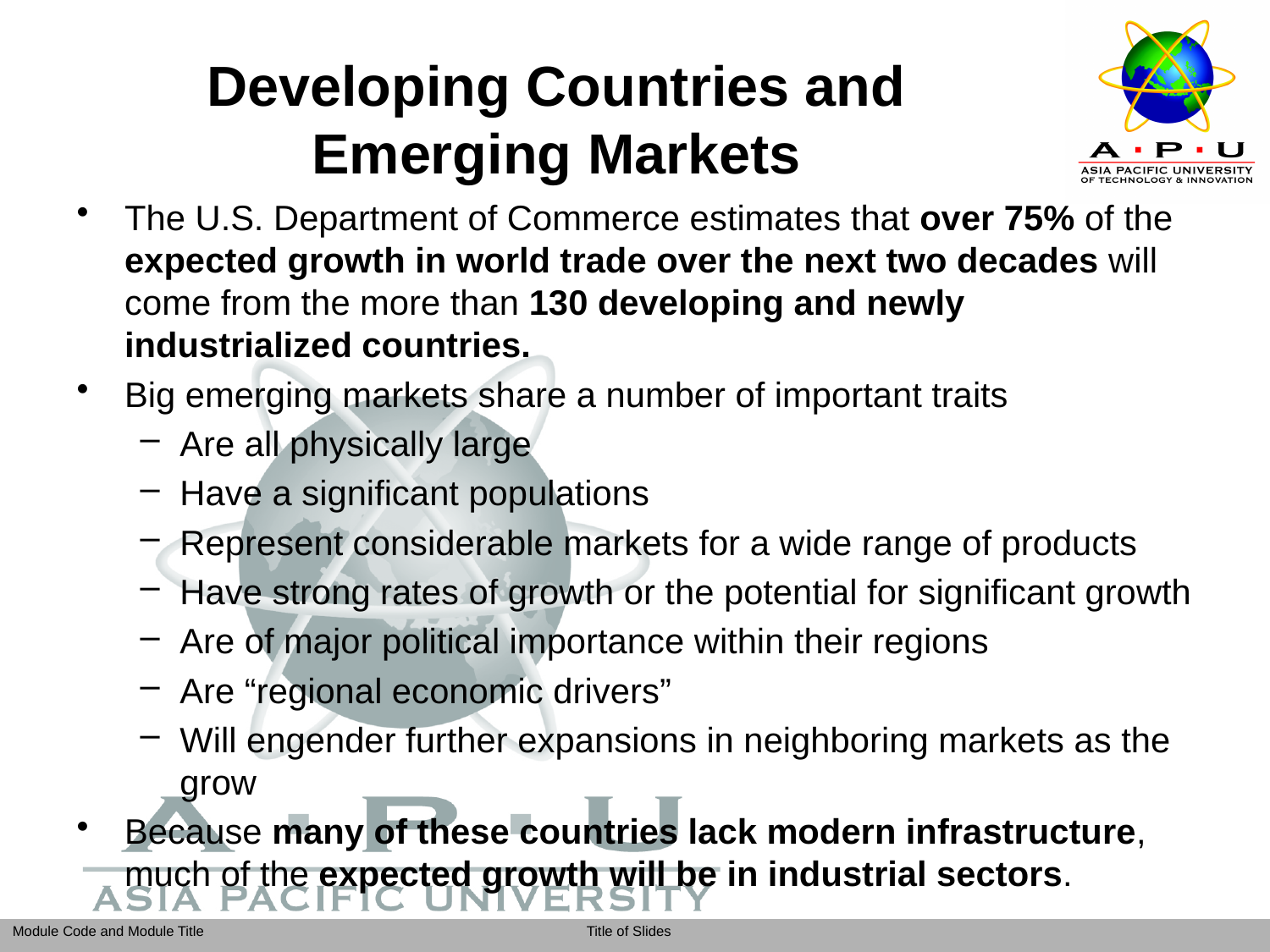

# Developing Countries and Emerging Markets
The U.S. Department of Commerce estimates that over 75% of the expected growth in world trade over the next two decades will come from the more than 130 developing and newly industrialized countries.
Big emerging markets share a number of important traits
Are all physically large
Have a significant populations
Represent considerable markets for a wide range of products
Have strong rates of growth or the potential for significant growth
Are of major political importance within their regions
Are “regional economic drivers”
Will engender further expansions in neighboring markets as the grow
Because many of these countries lack modern infrastructure, much of the expected growth will be in industrial sectors.